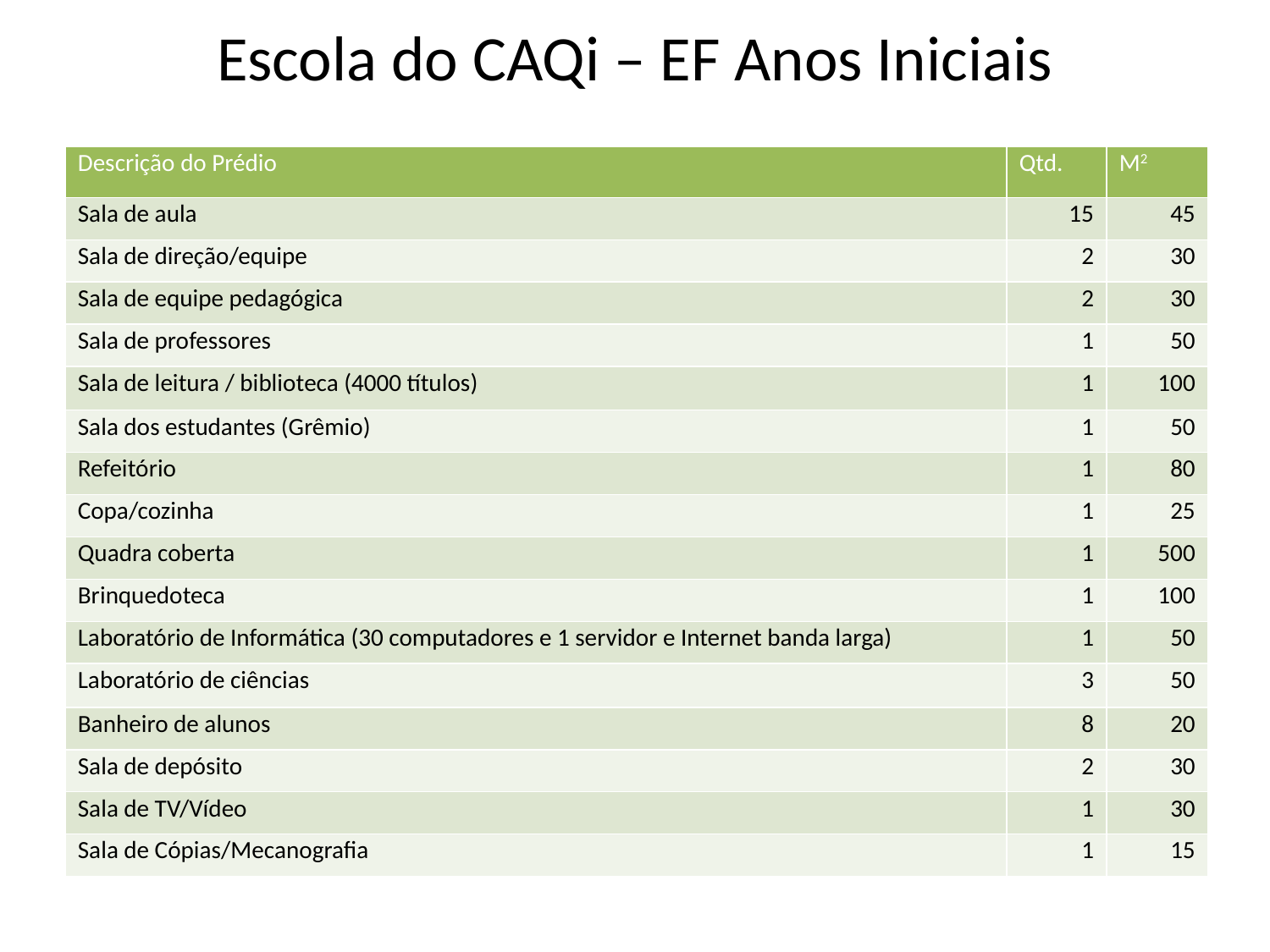

# Escola do CAQi – EF Anos Iniciais
| Descrição do Prédio | Qtd. | M2 |
| --- | --- | --- |
| Sala de aula | 15 | 45 |
| Sala de direção/equipe | 2 | 30 |
| Sala de equipe pedagógica | 2 | 30 |
| Sala de professores | 1 | 50 |
| Sala de leitura / biblioteca (4000 títulos) | 1 | 100 |
| Sala dos estudantes (Grêmio) | 1 | 50 |
| Refeitório | 1 | 80 |
| Copa/cozinha | 1 | 25 |
| Quadra coberta | 1 | 500 |
| Brinquedoteca | 1 | 100 |
| Laboratório de Informática (30 computadores e 1 servidor e Internet banda larga) | 1 | 50 |
| Laboratório de ciências | 3 | 50 |
| Banheiro de alunos | 8 | 20 |
| Sala de depósito | 2 | 30 |
| Sala de TV/Vídeo | 1 | 30 |
| Sala de Cópias/Mecanografia | 1 | 15 |